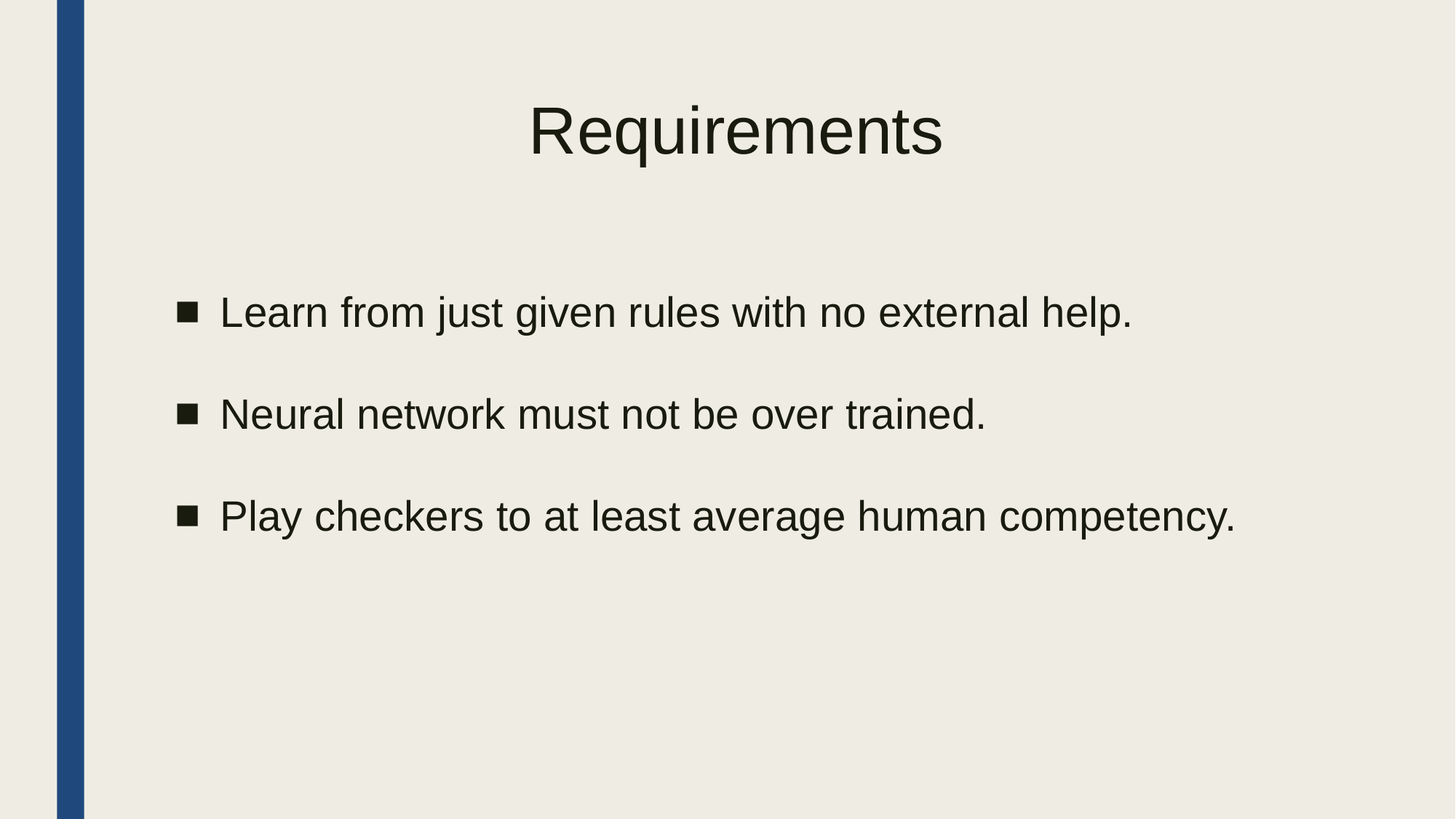

Requirements
Learn from just given rules with no external help.
Neural network must not be over trained.
Play checkers to at least average human competency.